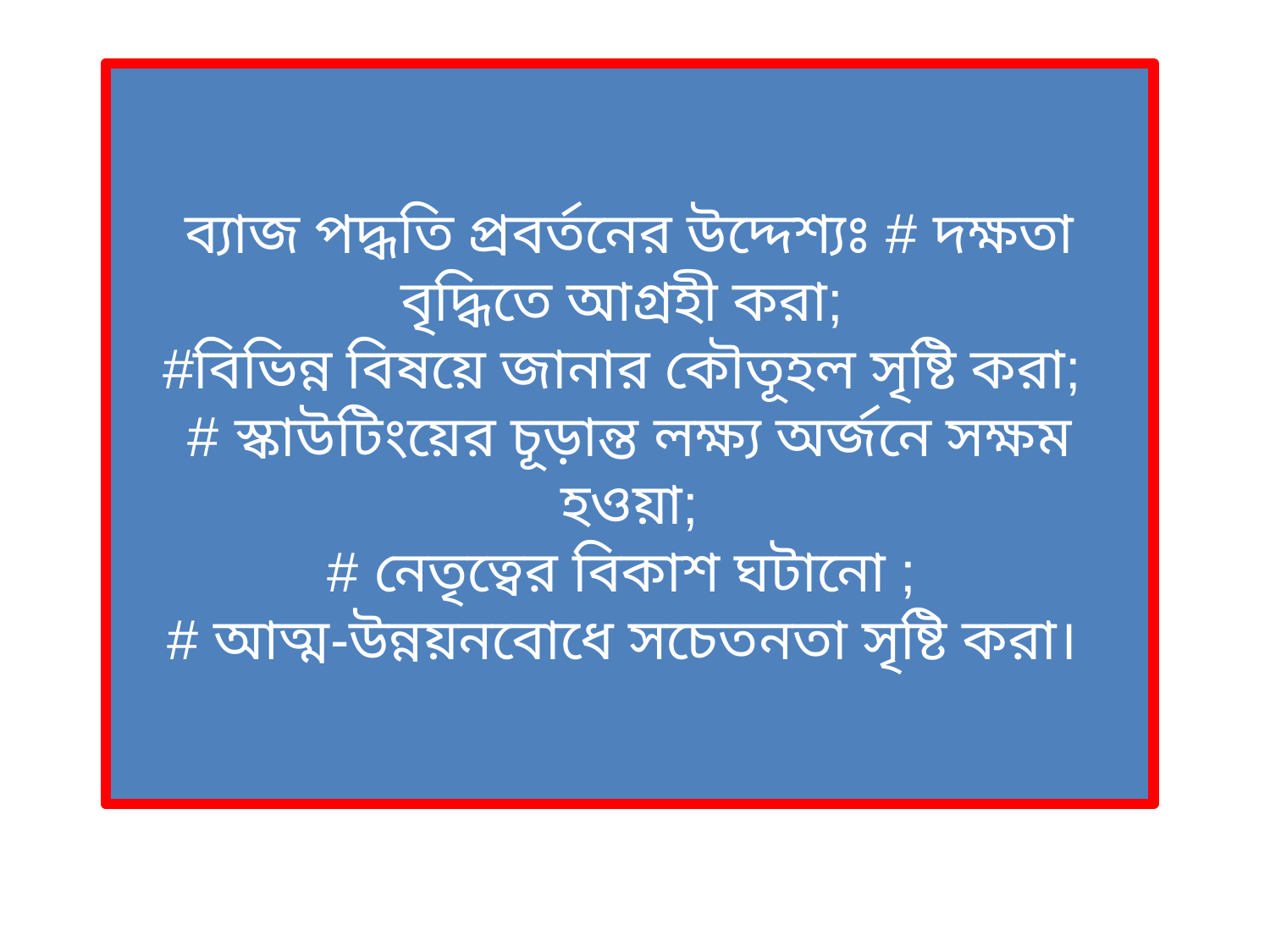

ব্যাজ পদ্ধতি প্রবর্তনের উদ্দেশ্যঃ # দক্ষতা বৃদ্ধিতে আগ্রহী করা;
#বিভিন্ন বিষয়ে জানার কৌতূহল সৃষ্টি করা;
# স্কাউটিংয়ের চূড়ান্ত লক্ষ্য অর্জনে সক্ষম হওয়া;
# নেতৃত্বের বিকাশ ঘটানো ;
# আত্ম-উন্নয়নবোধে সচেতনতা সৃষ্টি করা।